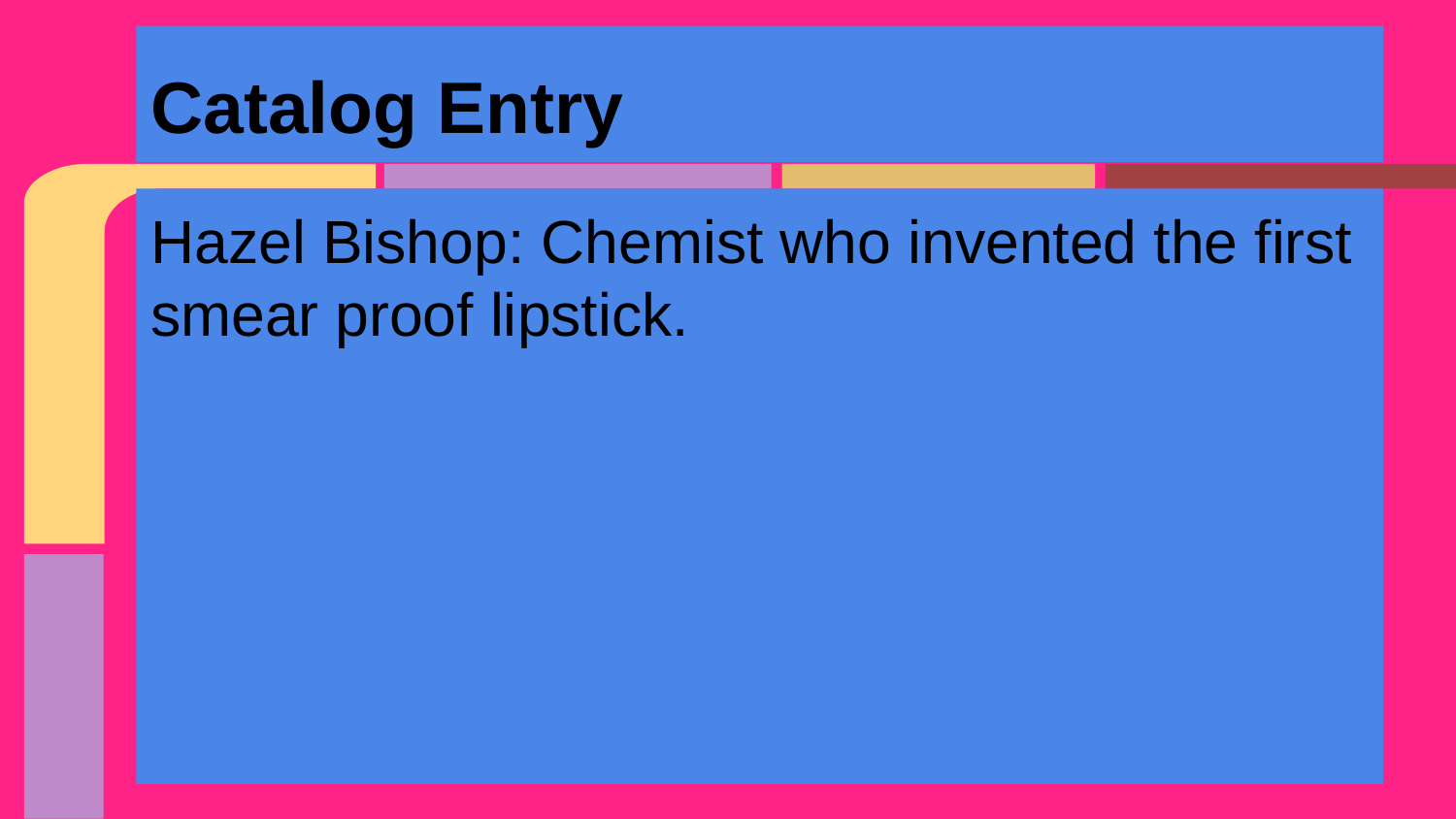

# Catalog Entry
Hazel Bishop: Chemist who invented the first smear proof lipstick.